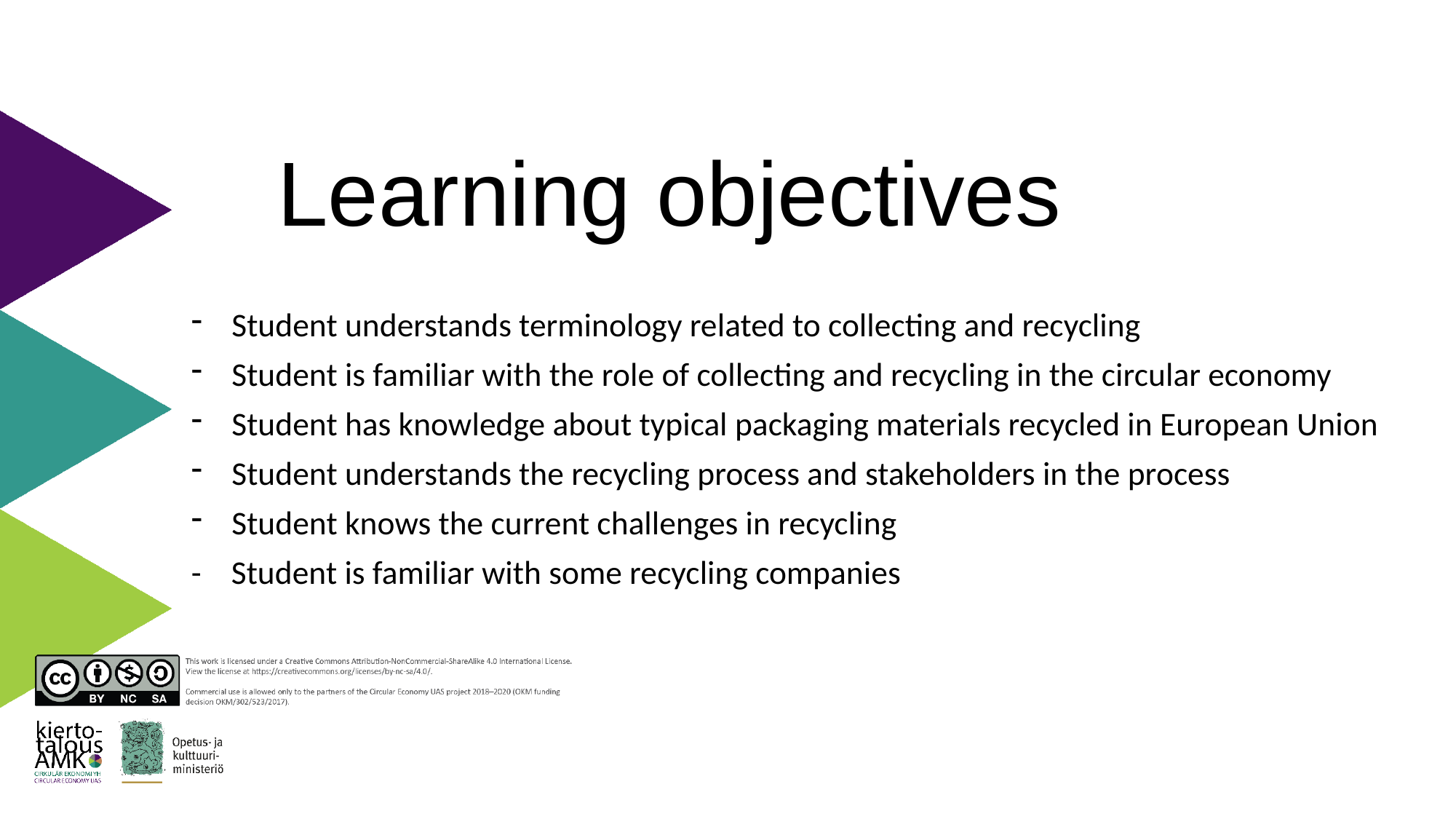

# Learning objectives
Student understands terminology related to collecting and recycling
Student is familiar with the role of collecting and recycling in the circular economy
Student has knowledge about typical packaging materials recycled in European Union
Student understands the recycling process and stakeholders in the process
Student knows the current challenges in recycling
-    Student is familiar with some recycling companies